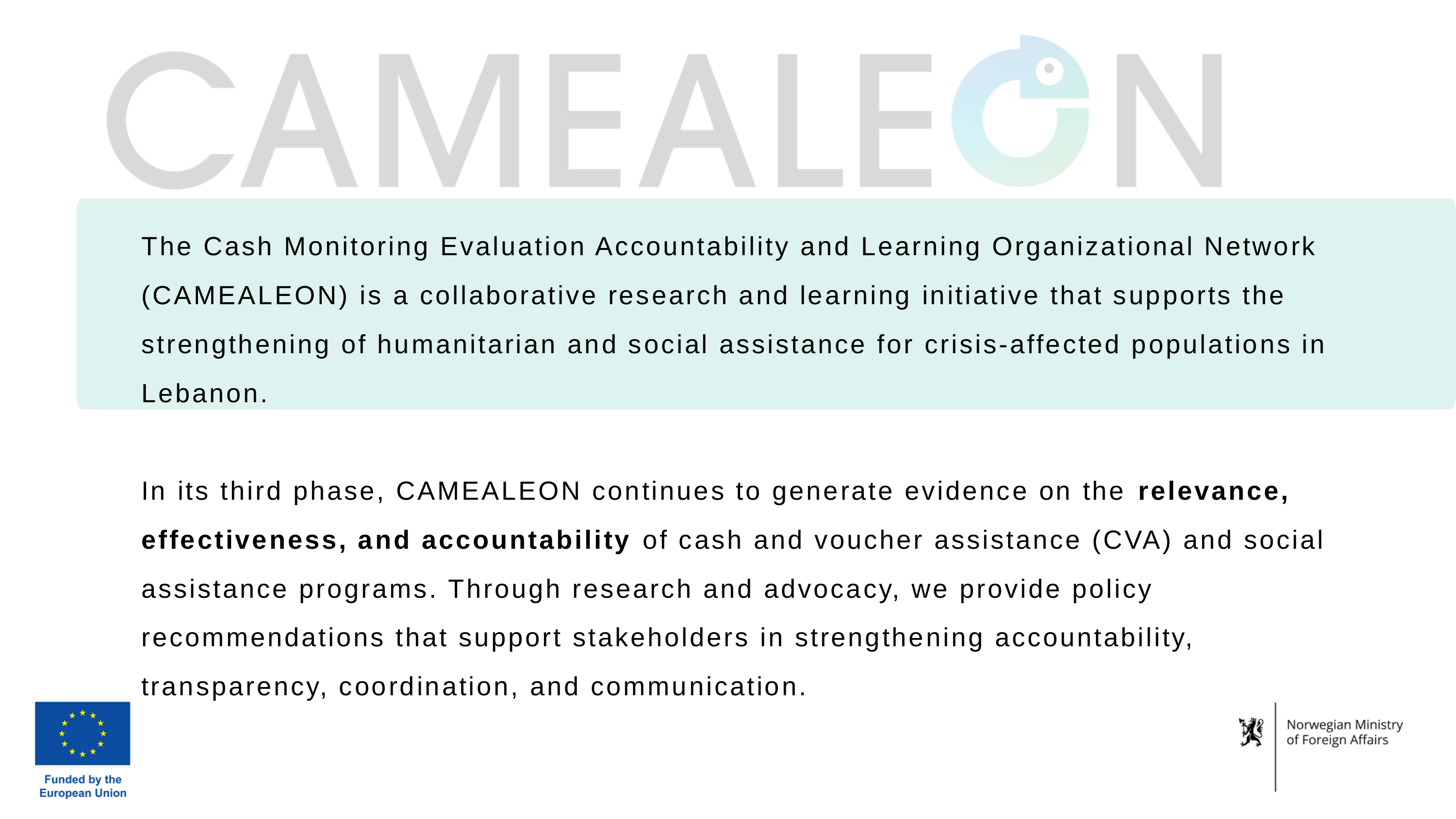

The Cash Monitoring Evaluation Accountability and Learning Organizational Network (CAMEALEON) is a collaborative research and learning initiative that supports the strengthening of humanitarian and social assistance for crisis-affected populations in Lebanon.

In its third phase, CAMEALEON continues to generate evidence on the relevance, effectiveness, and accountability of cash and voucher assistance (CVA) and social assistance programs. Through research and advocacy, we provide policy recommendations that support stakeholders in strengthening accountability, transparency, coordination, and communication.